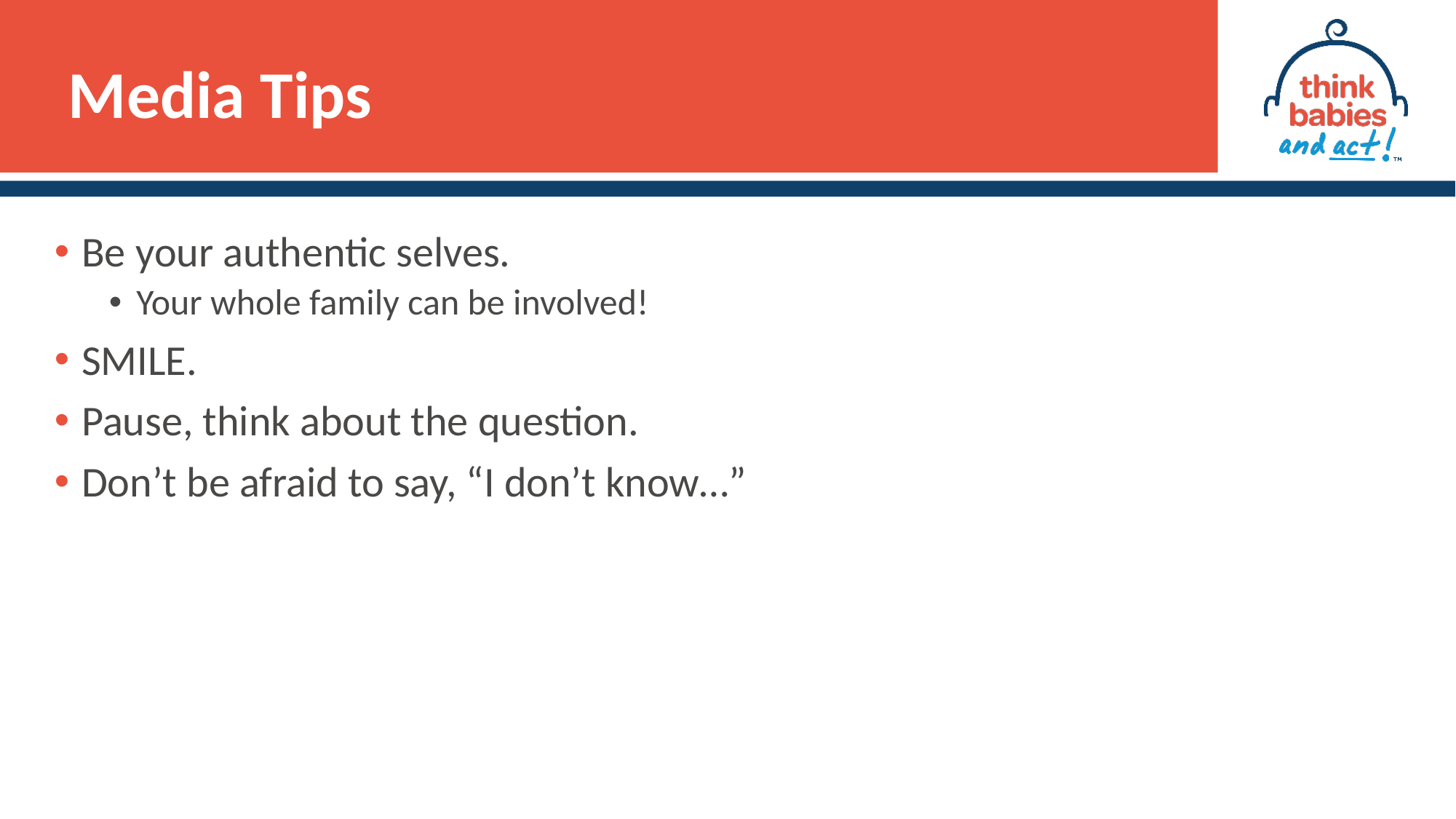

# Media Tips
Be your authentic selves.
Your whole family can be involved!
SMILE.
Pause, think about the question.
Don’t be afraid to say, “I don’t know…”